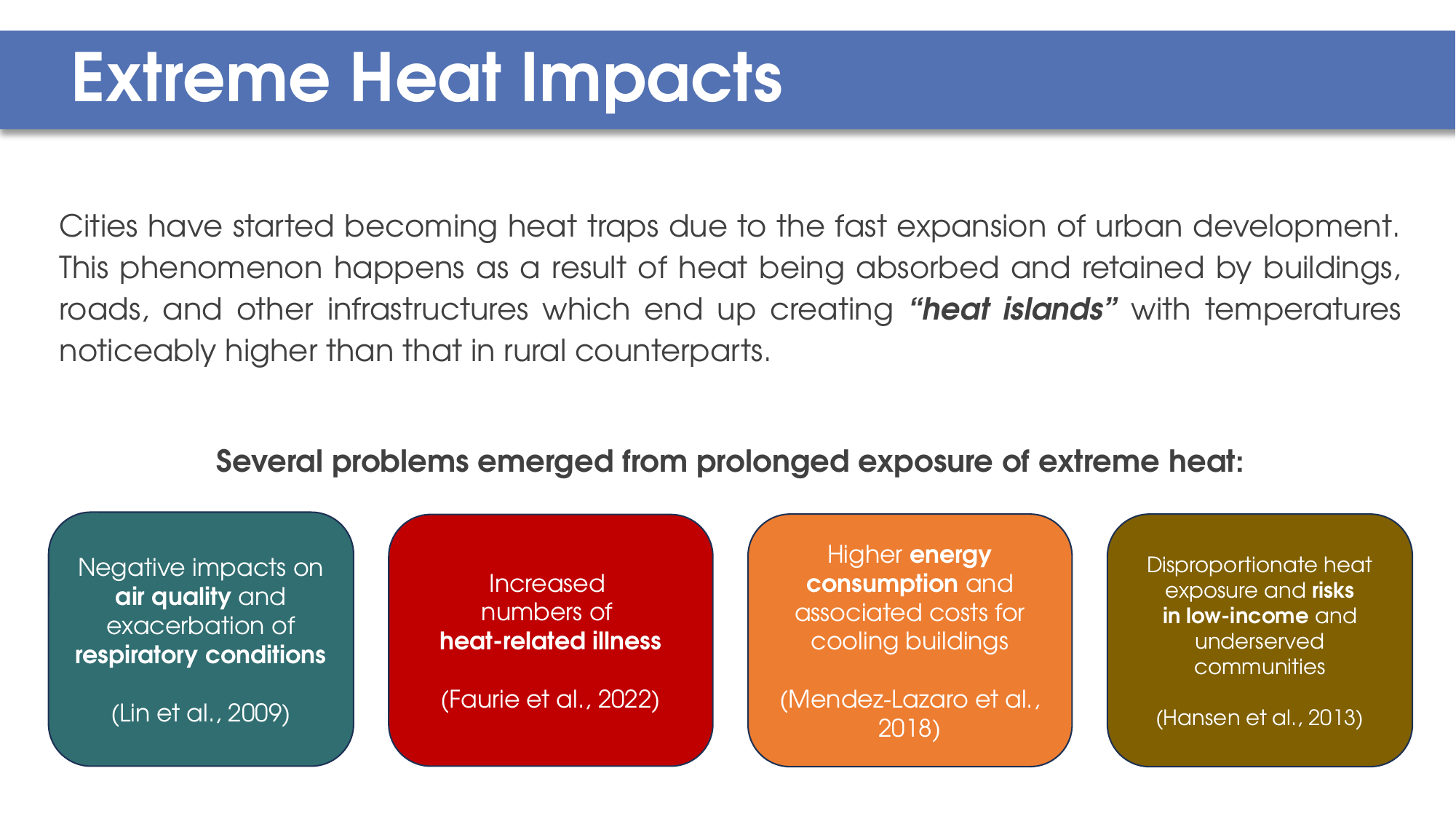

# Extreme Heat Impacts
Cities have started becoming heat traps due to the fast expansion of urban development. This phenomenon happens as a result of heat being absorbed and retained by buildings, roads, and other infrastructures which end up creating “heat islands” with temperatures noticeably higher than that in rural counterparts.
Several problems emerged from prolonged exposure of extreme heat:
Negative impacts on air quality and
exacerbation of respiratory conditions

(Lin et al., 2009)
Higher energy consumption and
associated costs for cooling buildings

(Mendez-Lazaro et al., 2018)
Disproportionate heat exposure and risks
in low-income and underserved communities

(Hansen et al., 2013)
Increased
numbers of
heat-related illness

(Faurie et al., 2022)